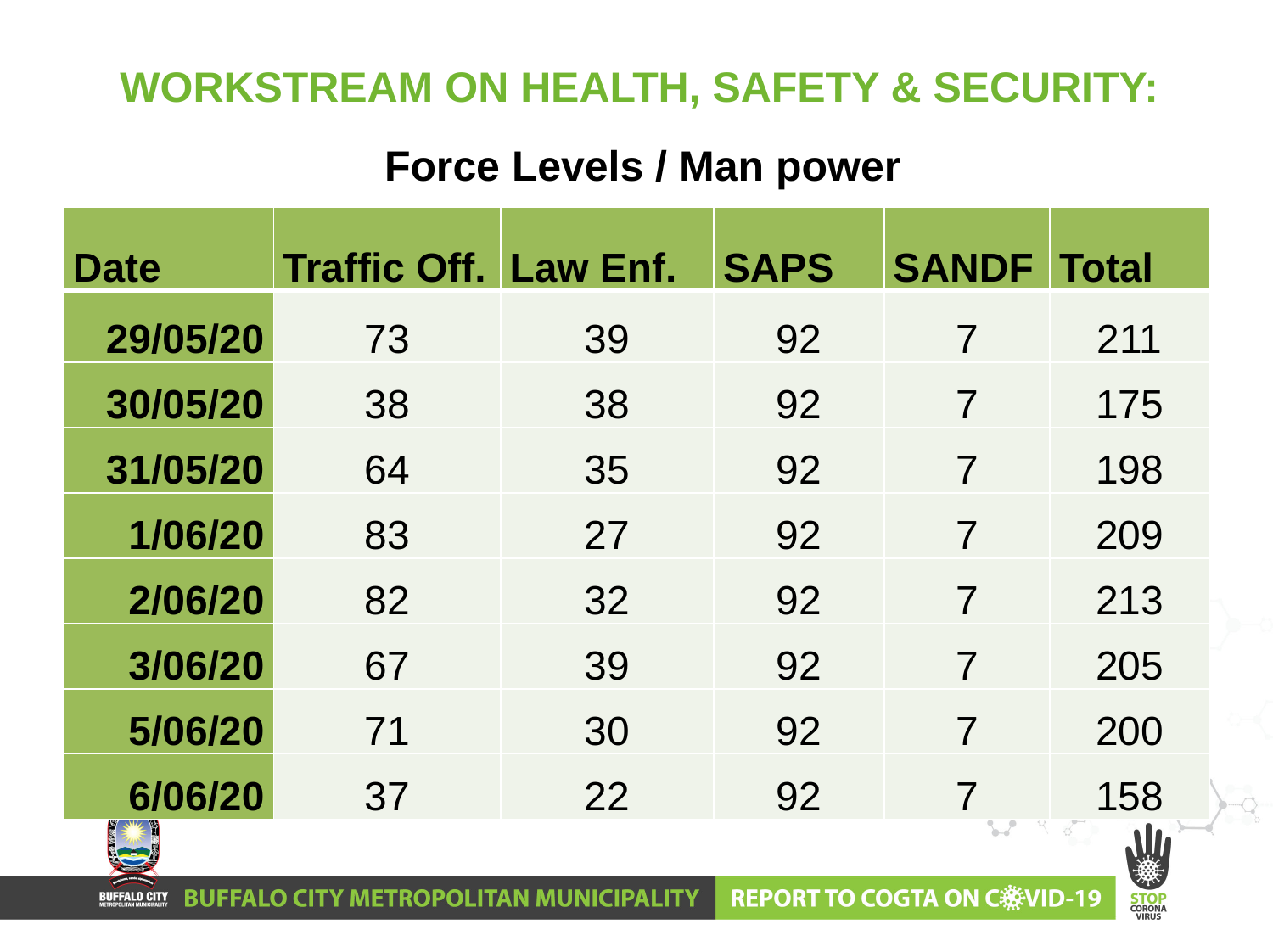

# WORKSTREAM ON HEALTH, SAFETY & SECURITY:
Force Levels / Man power

| Date | Traffic Off. | Law Enf. | SAPS | SANDF | Total |
| --- | --- | --- | --- | --- | --- |
| 29/05/20 | 73 | 39 | 92 | 7 | 211 |
| 30/05/20 | 38 | 38 | 92 | 7 | 175 |
| 31/05/20 | 64 | 35 | 92 | 7 | 198 |
| 1/06/20 | 83 | 27 | 92 | 7 | 209 |
| 2/06/20 | 82 | 32 | 92 | 7 | 213 |
| 3/06/20 | 67 | 39 | 92 | 7 | 205 |
| 5/06/20 | 71 | 30 | 92 | 7 | 200 |
| 6/06/20 | 37 | 22 | 92 | 7 | 158 |